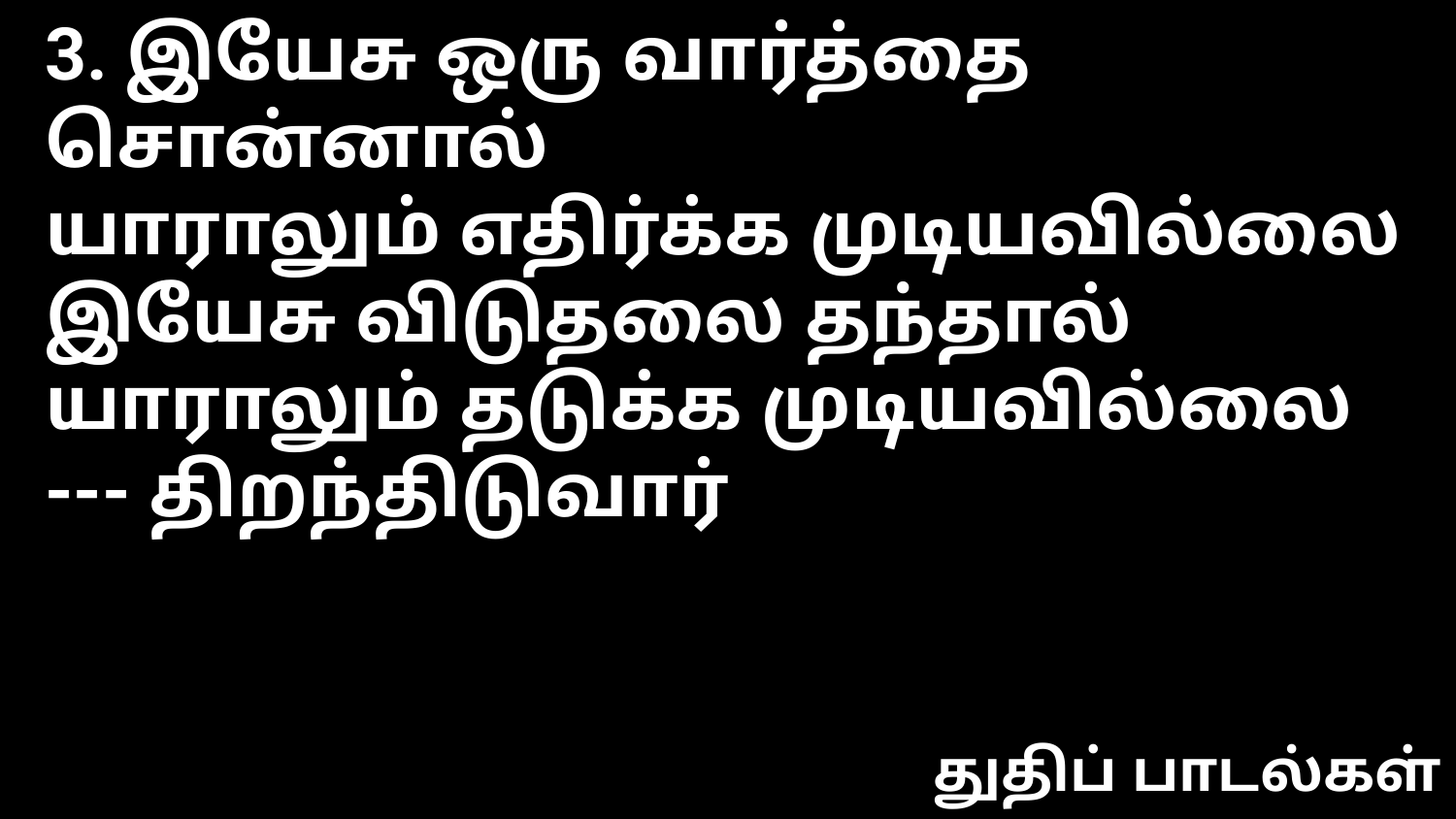

3. இயேசு ஒரு வார்த்தை சொன்னால்
யாராலும் எதிர்க்க முடியவில்லை
இயேசு விடுதலை தந்தால்
யாராலும் தடுக்க முடியவில்லை --- திறந்திடுவார்

துதிப் பாடல்கள்